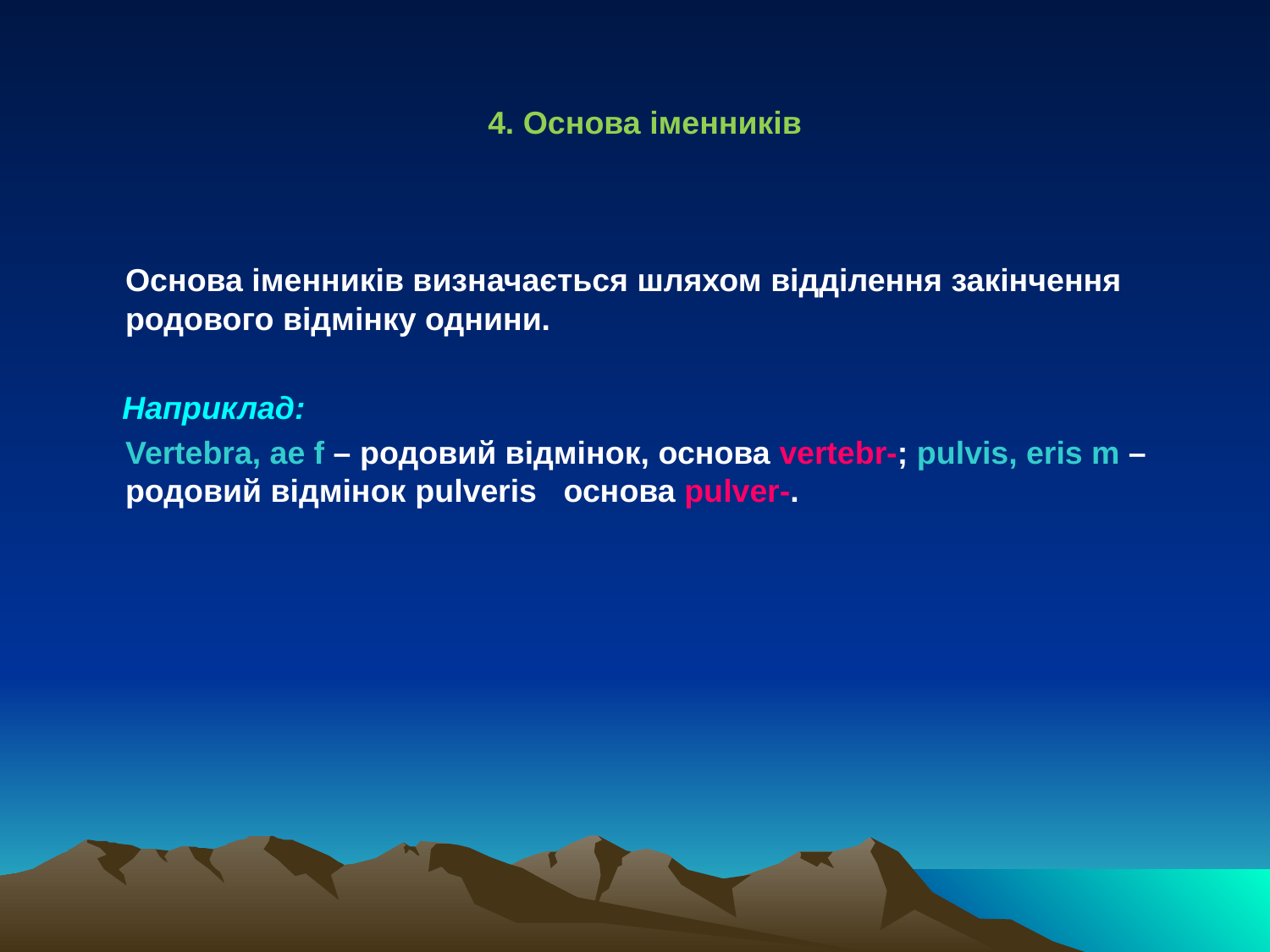

4. Основа іменників
	Основа іменників визначається шляхом відділення закінчення родового відмінку однини.

     Наприклад:
	Vertebra, ae f – родовий відмінок, основа vertebr-; pulvis, eris m – родовий відмінок pulveris   основа pulver-.